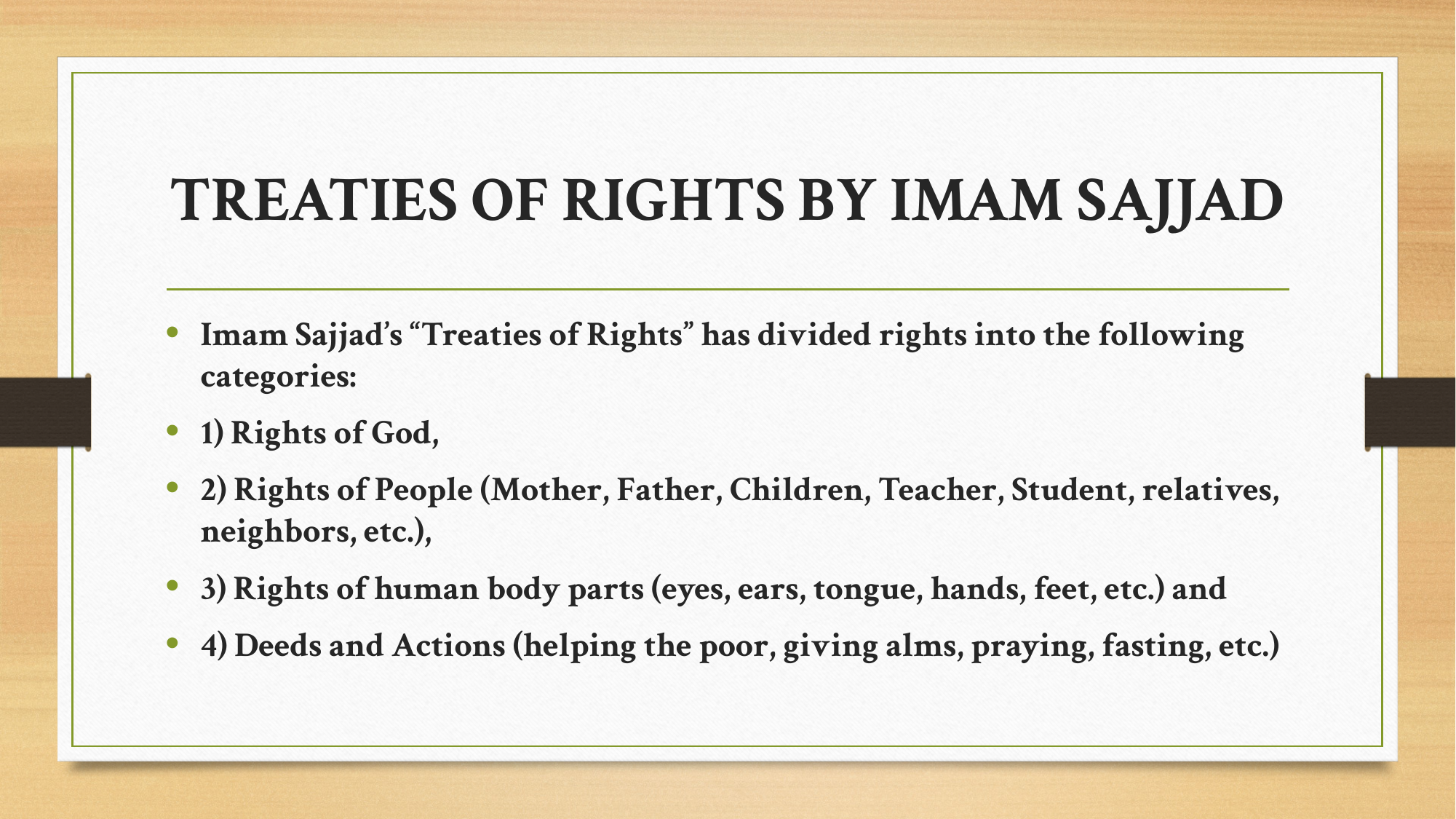

# TREATIES OF RIGHTS BY IMAM SAJJAD
Imam Sajjad’s “Treaties of Rights” has divided rights into the following categories:
1) Rights of God,
2) Rights of People (Mother, Father, Children, Teacher, Student, relatives, neighbors, etc.),
3) Rights of human body parts (eyes, ears, tongue, hands, feet, etc.) and
4) Deeds and Actions (helping the poor, giving alms, praying, fasting, etc.)